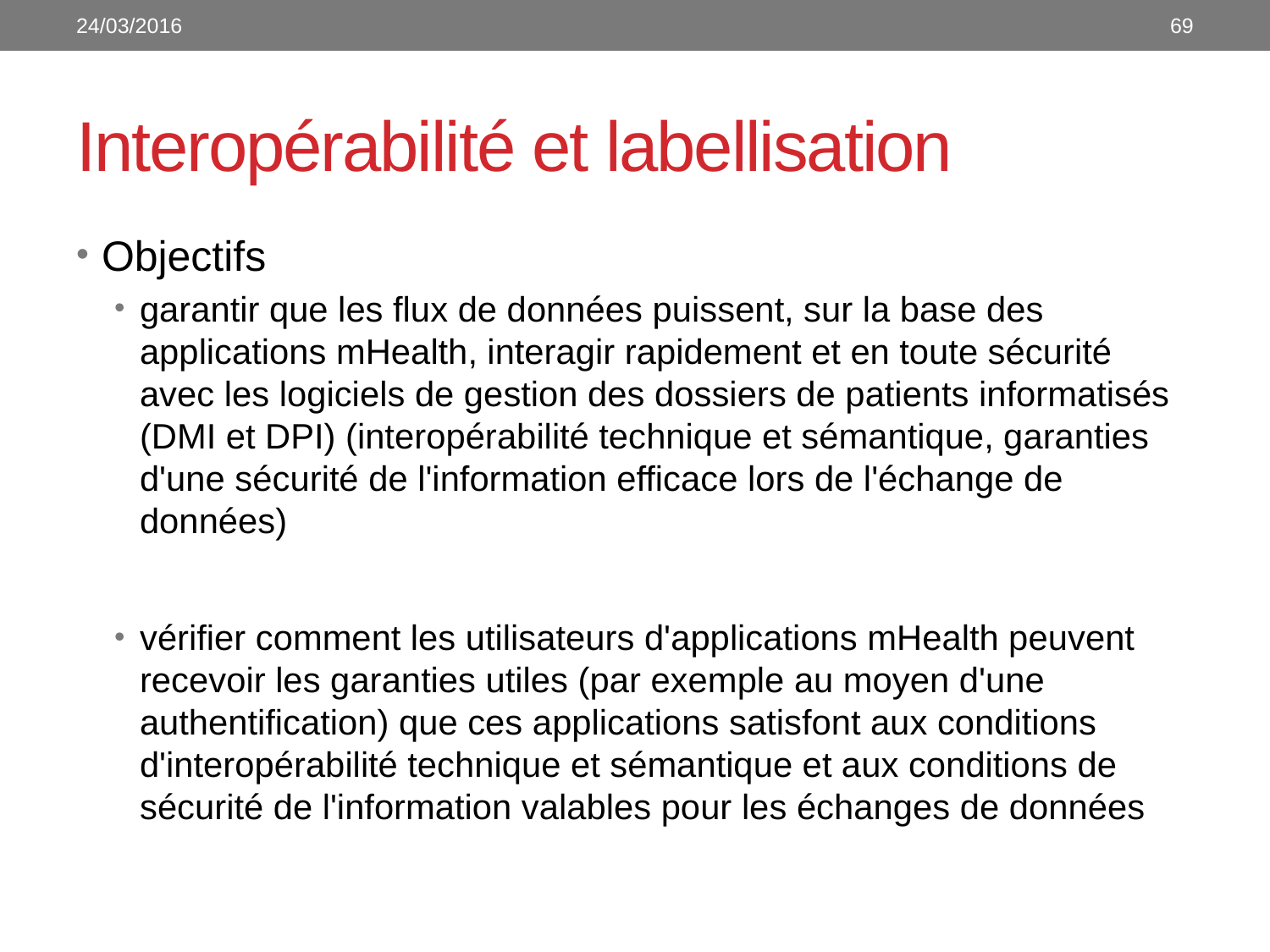

24/03/2016
69
# Interopérabilité et labellisation
Objectifs
garantir que les flux de données puissent, sur la base des applications mHealth, interagir rapidement et en toute sécurité avec les logiciels de gestion des dossiers de patients informatisés (DMI et DPI) (interopérabilité technique et sémantique, garanties d'une sécurité de l'information efficace lors de l'échange de données)

vérifier comment les utilisateurs d'applications mHealth peuvent recevoir les garanties utiles (par exemple au moyen d'une authentification) que ces applications satisfont aux conditions d'interopérabilité technique et sémantique et aux conditions de sécurité de l'information valables pour les échanges de données